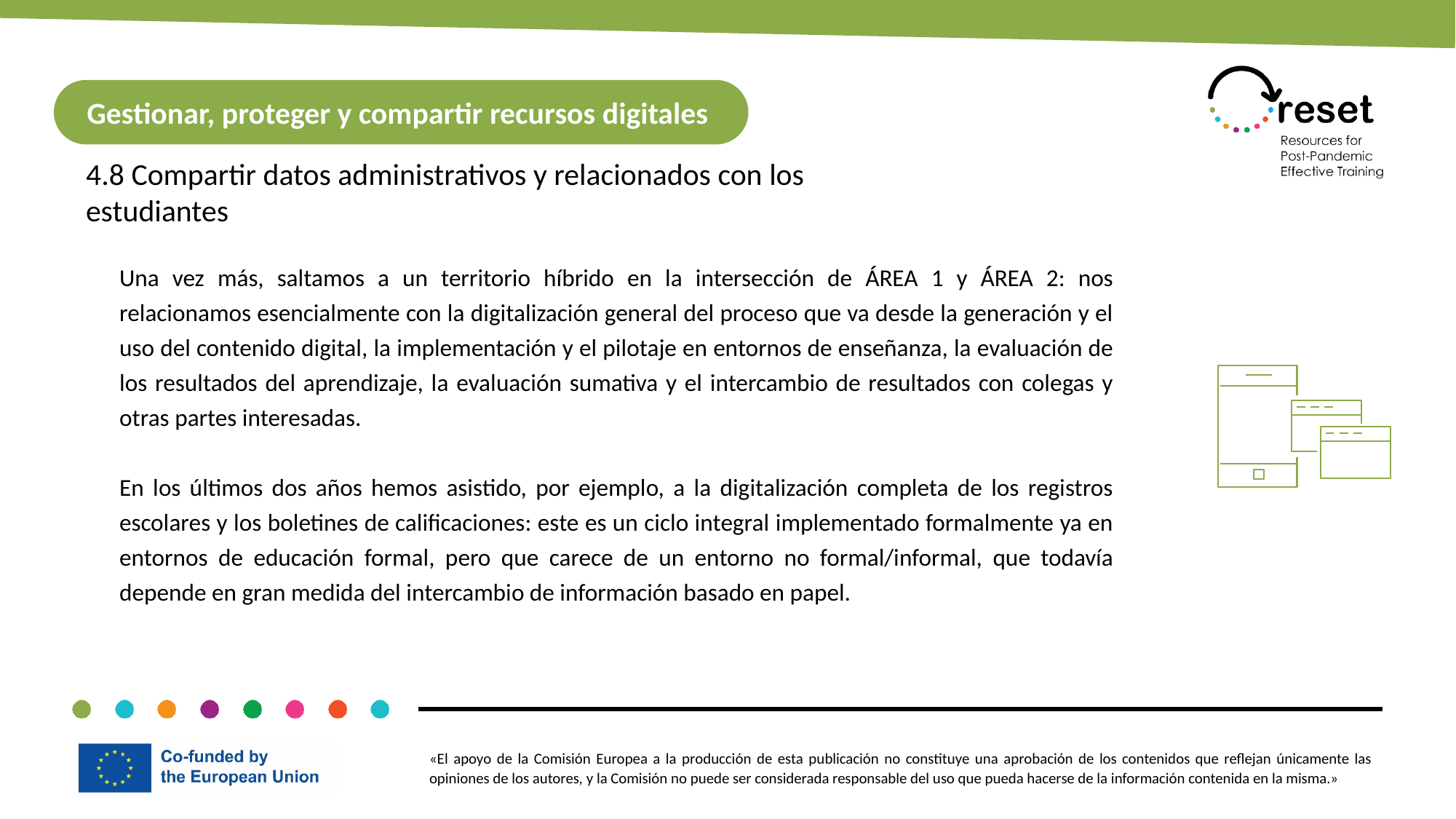

Gestionar, proteger y compartir recursos digitales
4.8 Compartir datos administrativos y relacionados con los estudiantes
Una vez más, saltamos a un territorio híbrido en la intersección de ÁREA 1 y ÁREA 2: nos relacionamos esencialmente con la digitalización general del proceso que va desde la generación y el uso del contenido digital, la implementación y el pilotaje en entornos de enseñanza, la evaluación de los resultados del aprendizaje, la evaluación sumativa y el intercambio de resultados con colegas y otras partes interesadas.

En los últimos dos años hemos asistido, por ejemplo, a la digitalización completa de los registros escolares y los boletines de calificaciones: este es un ciclo integral implementado formalmente ya en entornos de educación formal, pero que carece de un entorno no formal/informal, que todavía depende en gran medida del intercambio de información basado en papel.